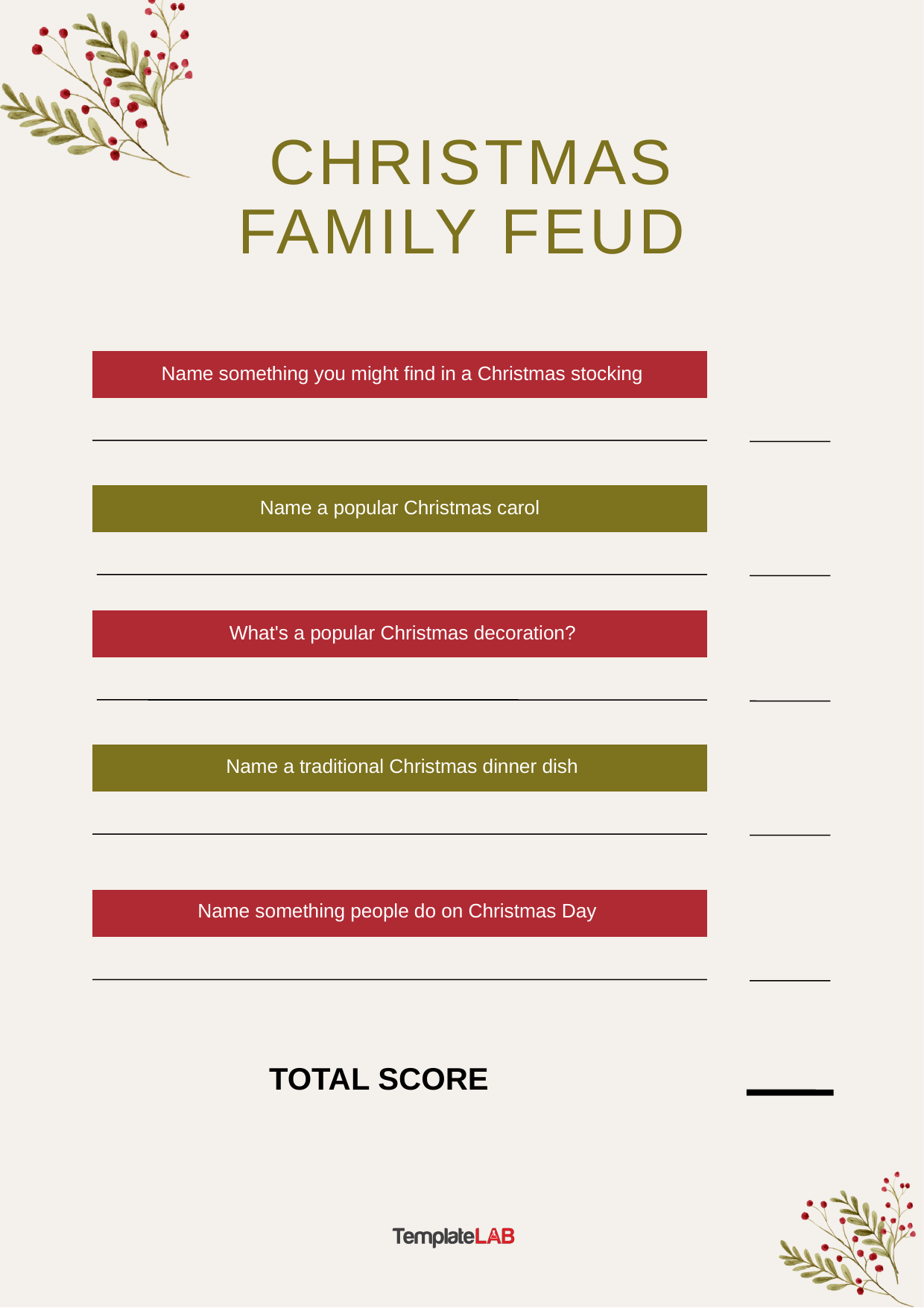

CHRISTMAS FAMILY FEUD

Name something you might find in a Christmas stocking

Name a popular Christmas carol

 What's a popular Christmas decoration?

Name a traditional Christmas dinner dish

 Name something people do on Christmas Day

TOTAL SCORE